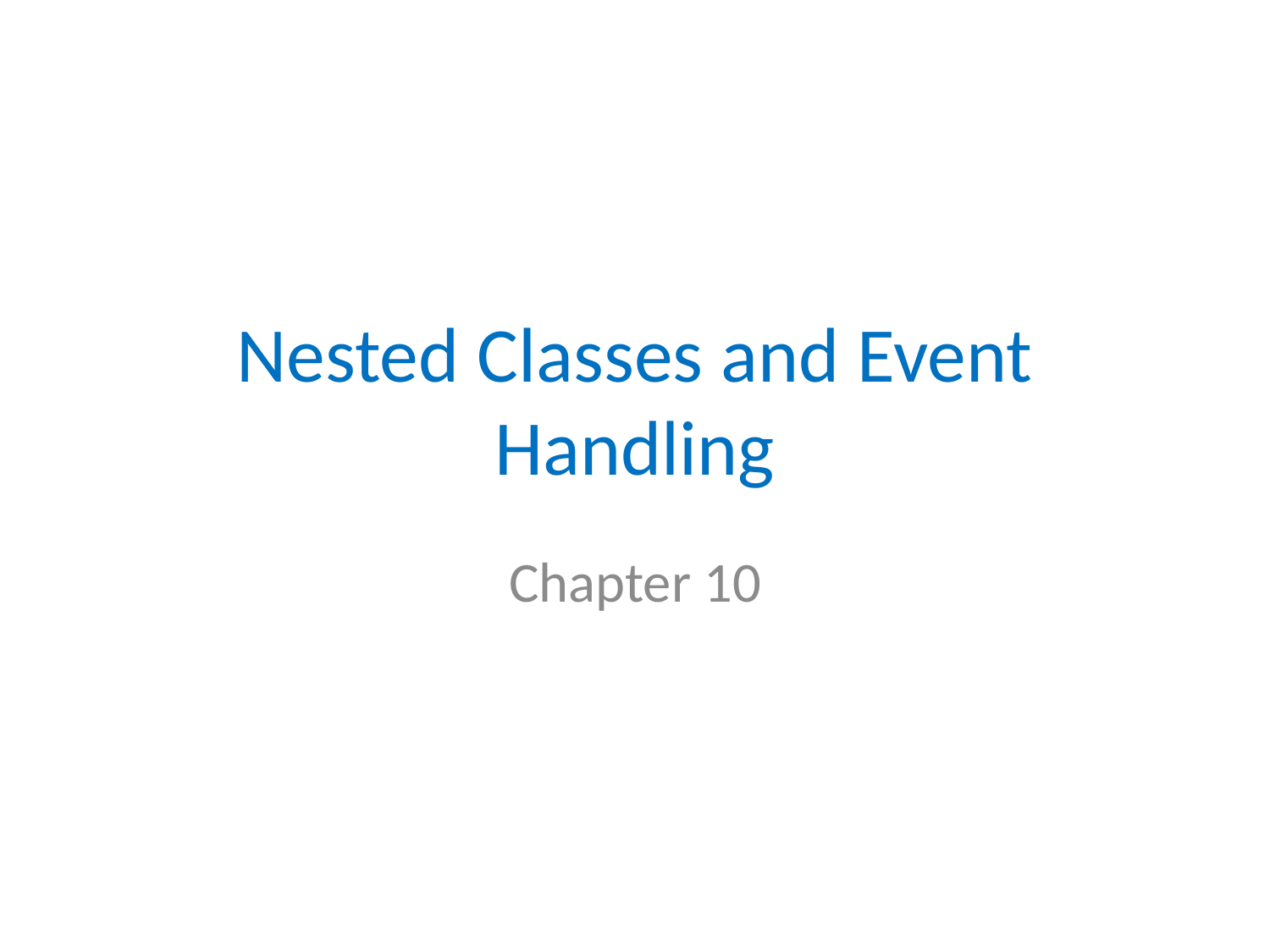

# Nested Classes and Event Handling
Chapter 10